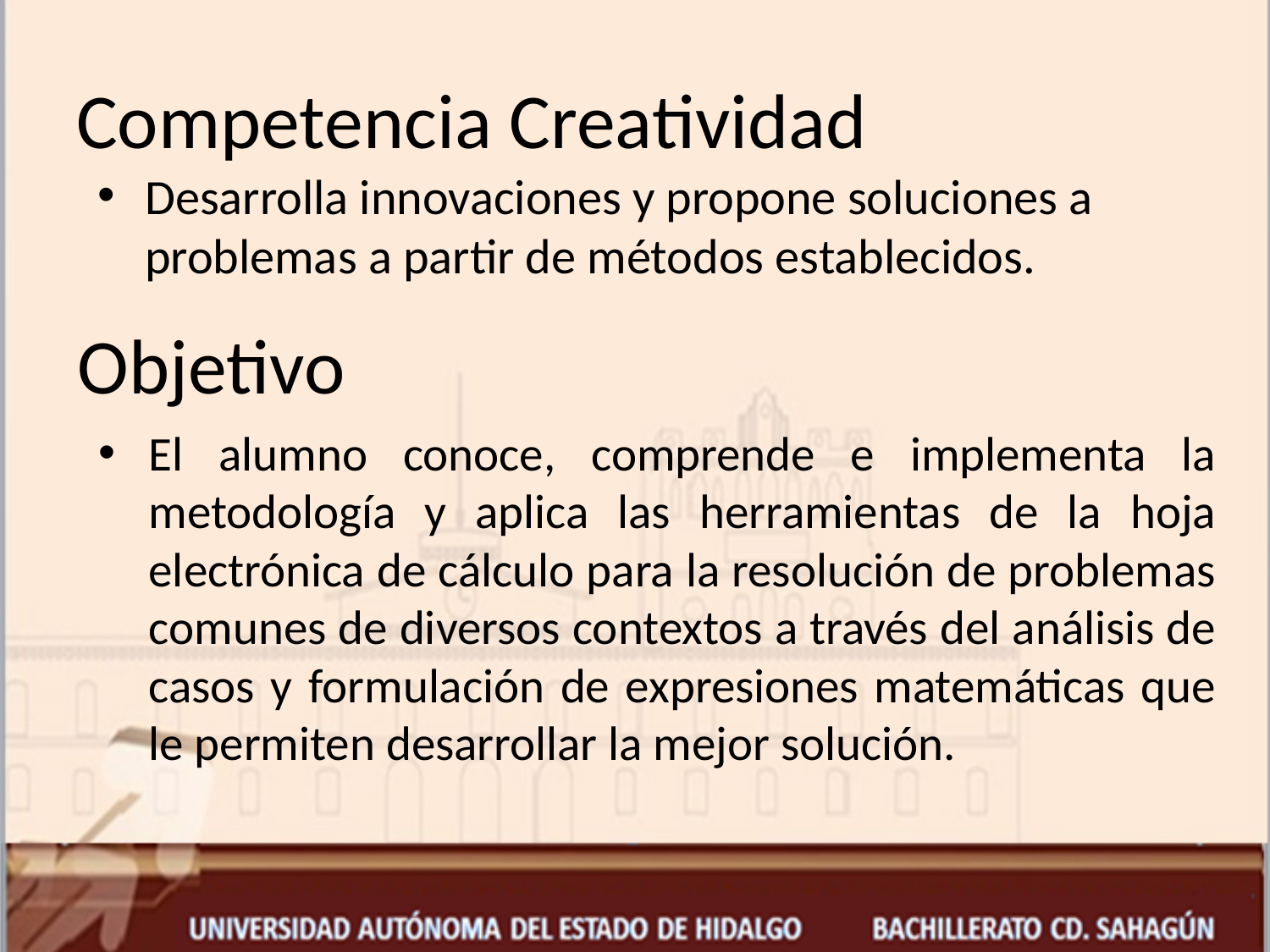

Competencia Creatividad
Desarrolla innovaciones y propone soluciones a problemas a partir de métodos establecidos.

# Objetivo
El alumno conoce, comprende e implementa la metodología y aplica las herramientas de la hoja electrónica de cálculo para la resolución de problemas comunes de diversos contextos a través del análisis de casos y formulación de expresiones matemáticas que le permiten desarrollar la mejor solución.